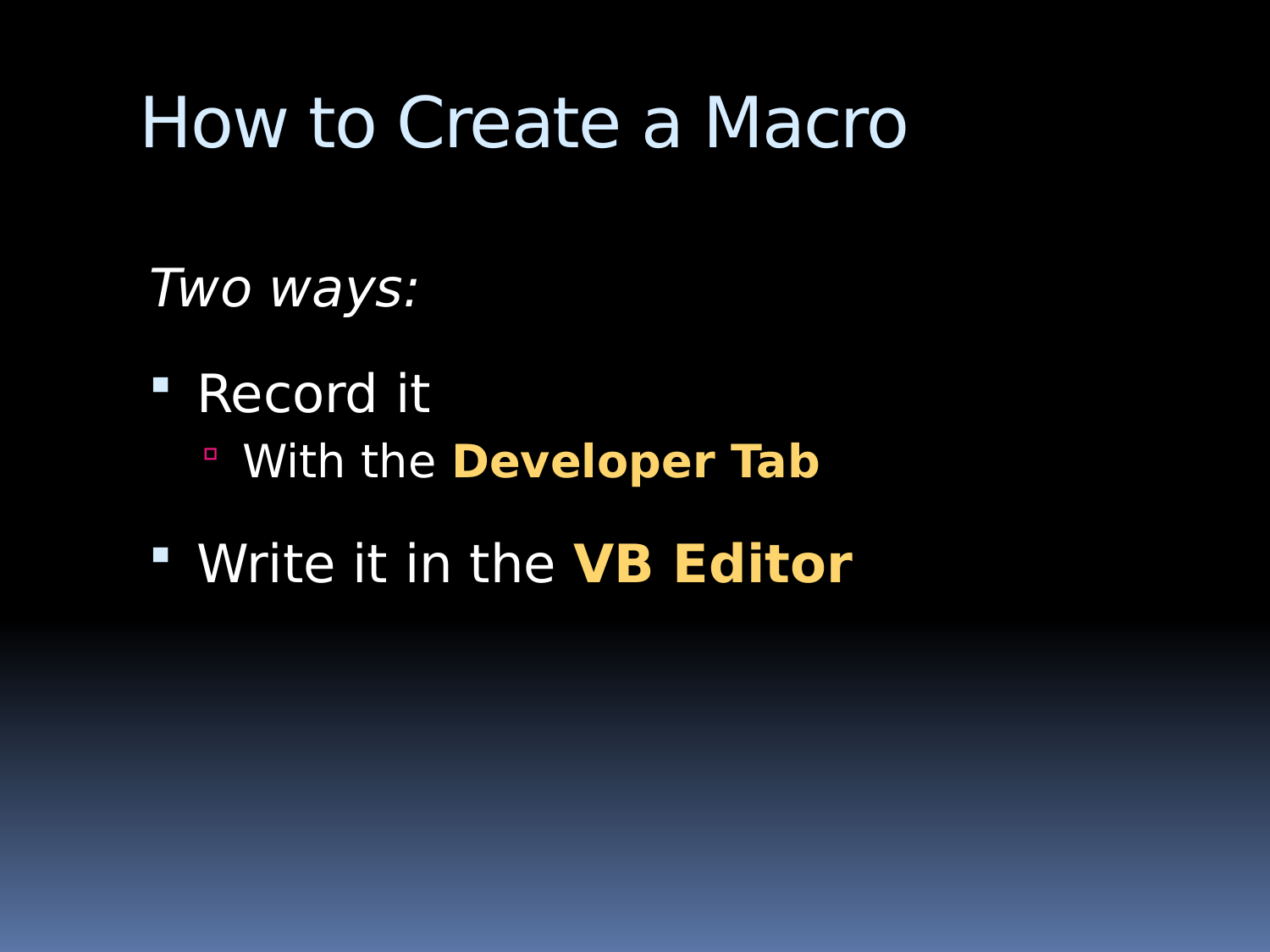

# How to Create a Macro
Two ways:
Record it
With the Developer Tab
Write it in the VB Editor